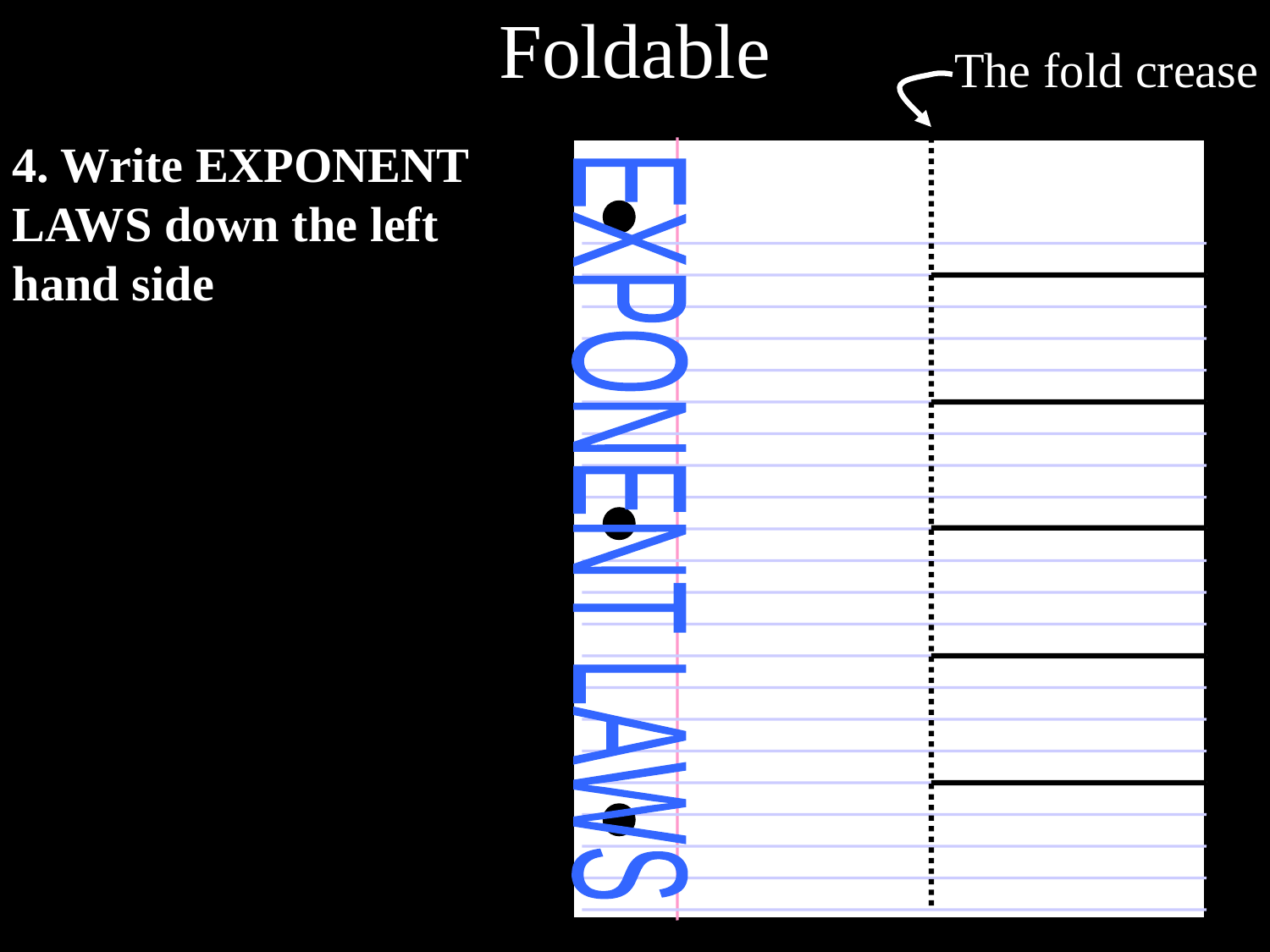

# Foldable
The fold crease

4. Write EXPONENT LAWS down the left hand side

EXPONENT LAWS